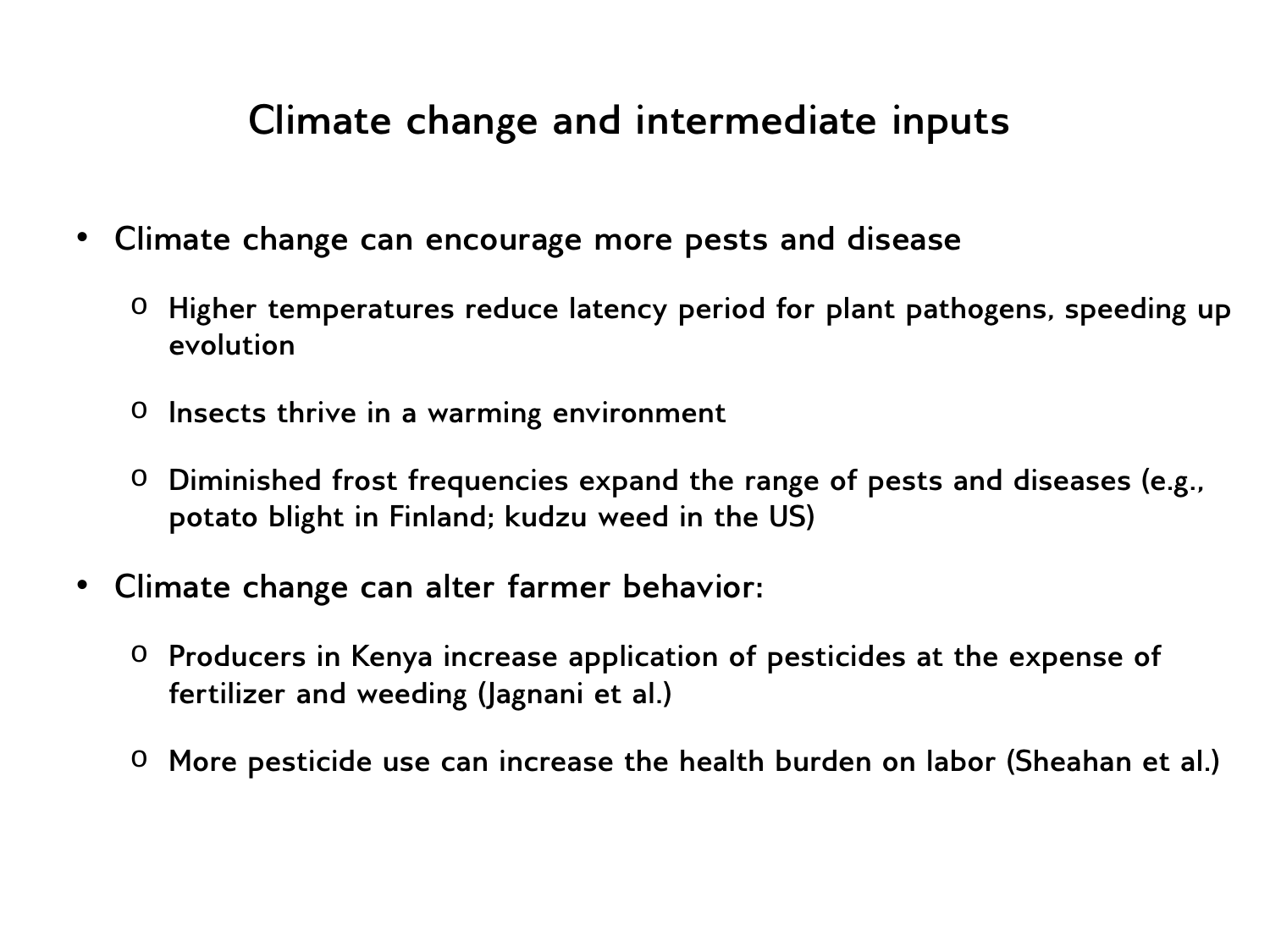

# Climate change and intermediate inputs

Climate change can encourage more pests and disease
Higher temperatures reduce latency period for plant pathogens, speeding up evolution
Insects thrive in a warming environment
Diminished frost frequencies expand the range of pests and diseases (e.g., potato blight in Finland; kudzu weed in the US)
Climate change can alter farmer behavior:
Producers in Kenya increase application of pesticides at the expense of fertilizer and weeding (Jagnani et al.)
More pesticide use can increase the health burden on labor (Sheahan et al.)